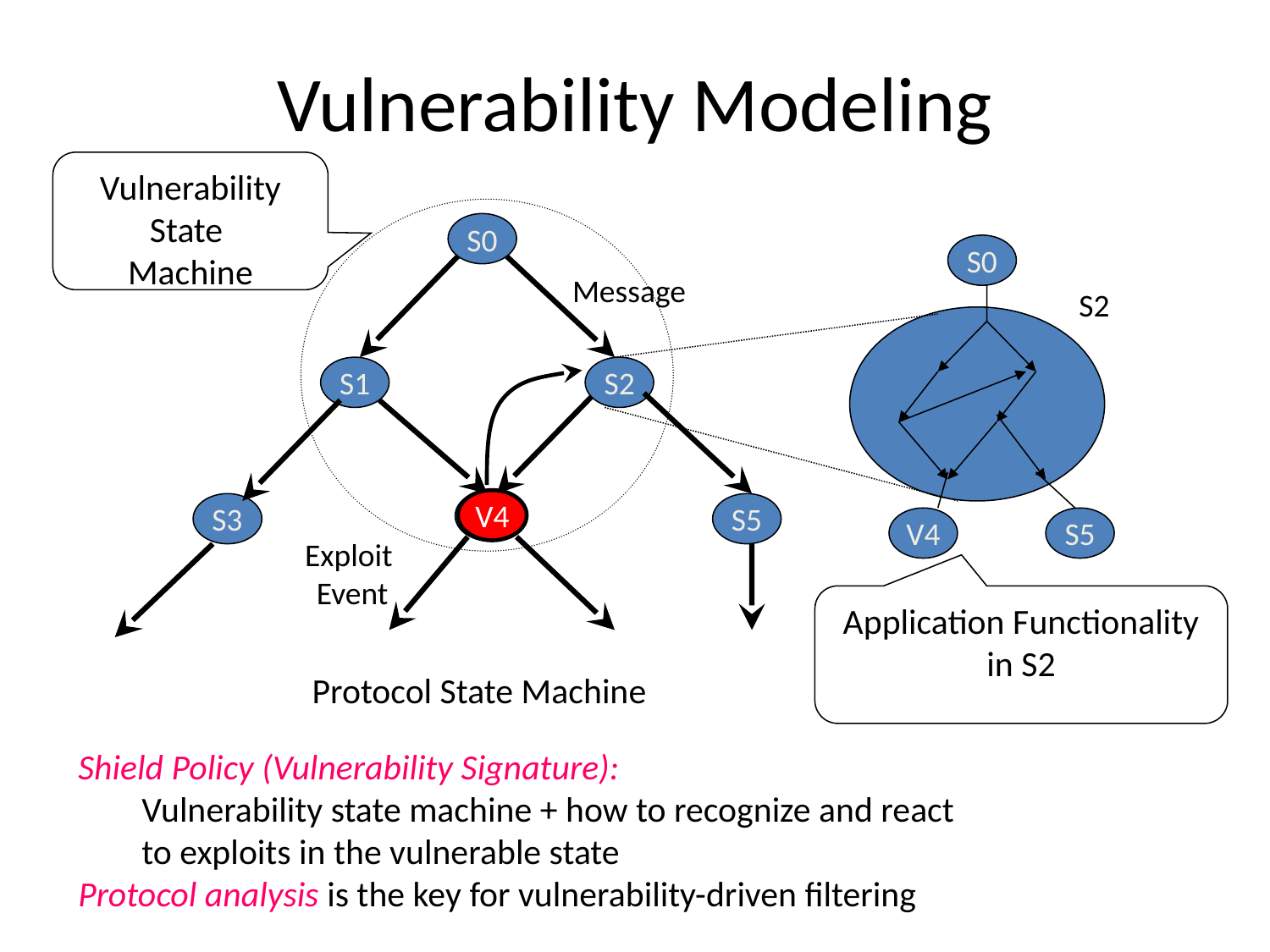

# Vulnerability Modeling
Vulnerability State
Machine

S0

S1
S2

S3
S5

Message
S0
S2

V4
S5
Application Functionality in S2

V4
S4
Exploit
Event
Protocol State Machine
Shield Policy (Vulnerability Signature):
Vulnerability state machine + how to recognize and react
to exploits in the vulnerable state
Protocol analysis is the key for vulnerability-driven filtering